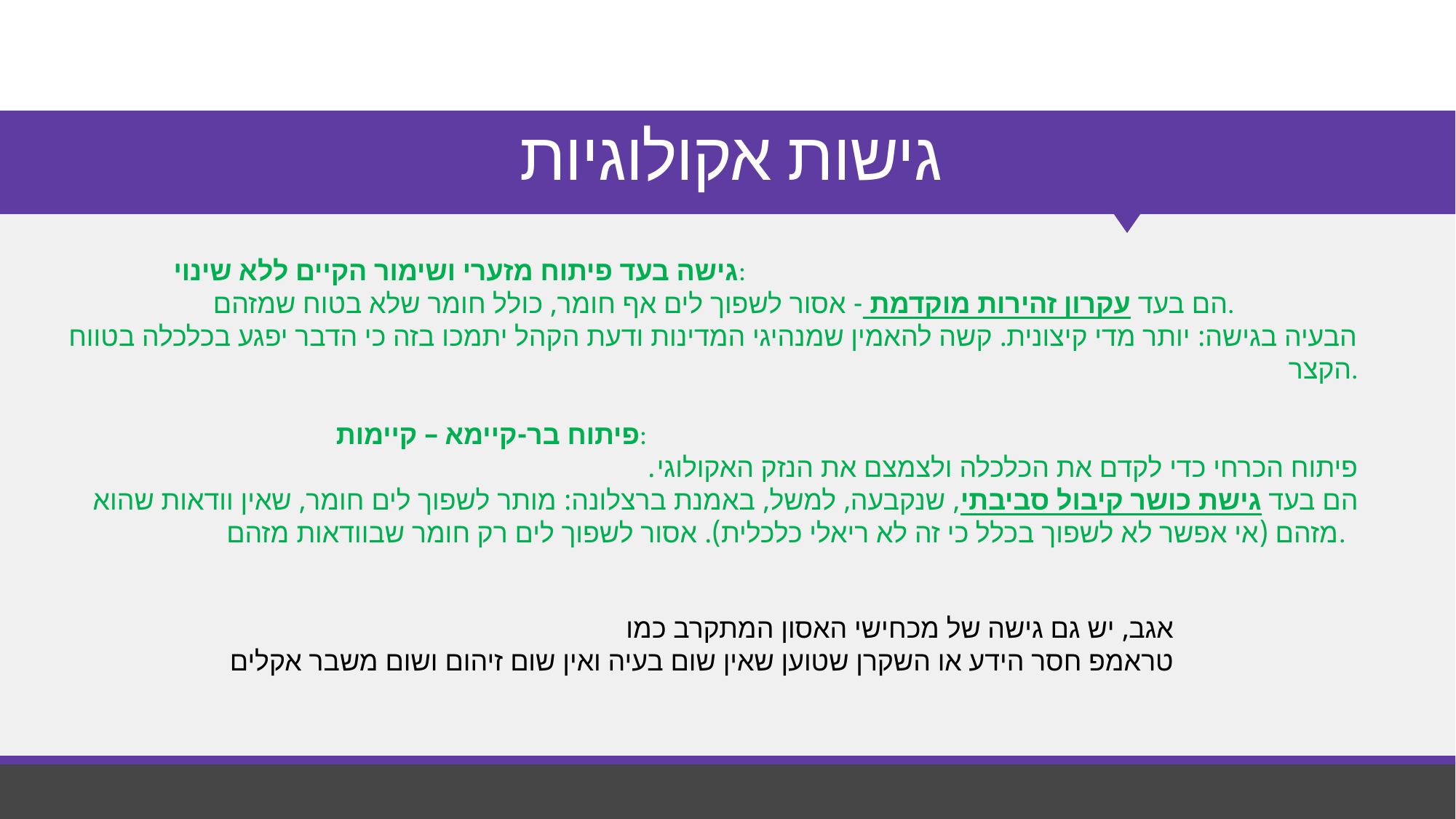

# גישות אקולוגיות
גישה בעד פיתוח מזערי ושימור הקיים ללא שינוי:
הם בעד עקרון זהירות מוקדמת - אסור לשפוך לים אף חומר, כולל חומר שלא בטוח שמזהם.
הבעיה בגישה: יותר מדי קיצונית. קשה להאמין שמנהיגי המדינות ודעת הקהל יתמכו בזה כי הדבר יפגע בכלכלה בטווח הקצר.

פיתוח בר-קיימא – קיימות:
פיתוח הכרחי כדי לקדם את הכלכלה ולצמצם את הנזק האקולוגי.                                                                                      הם בעד גישת כושר קיבול סביבתי, שנקבעה, למשל, באמנת ברצלונה: מותר לשפוך לים חומר, שאין וודאות שהוא מזהם (אי אפשר לא לשפוך בכלל כי זה לא ריאלי כלכלית). אסור לשפוך לים רק חומר שבוודאות מזהם.

אגב, יש גם גישה של מכחישי האסון המתקרב כמו
טראמפ חסר הידע או השקרן שטוען שאין שום בעיה ואין שום זיהום ושום משבר אקלים